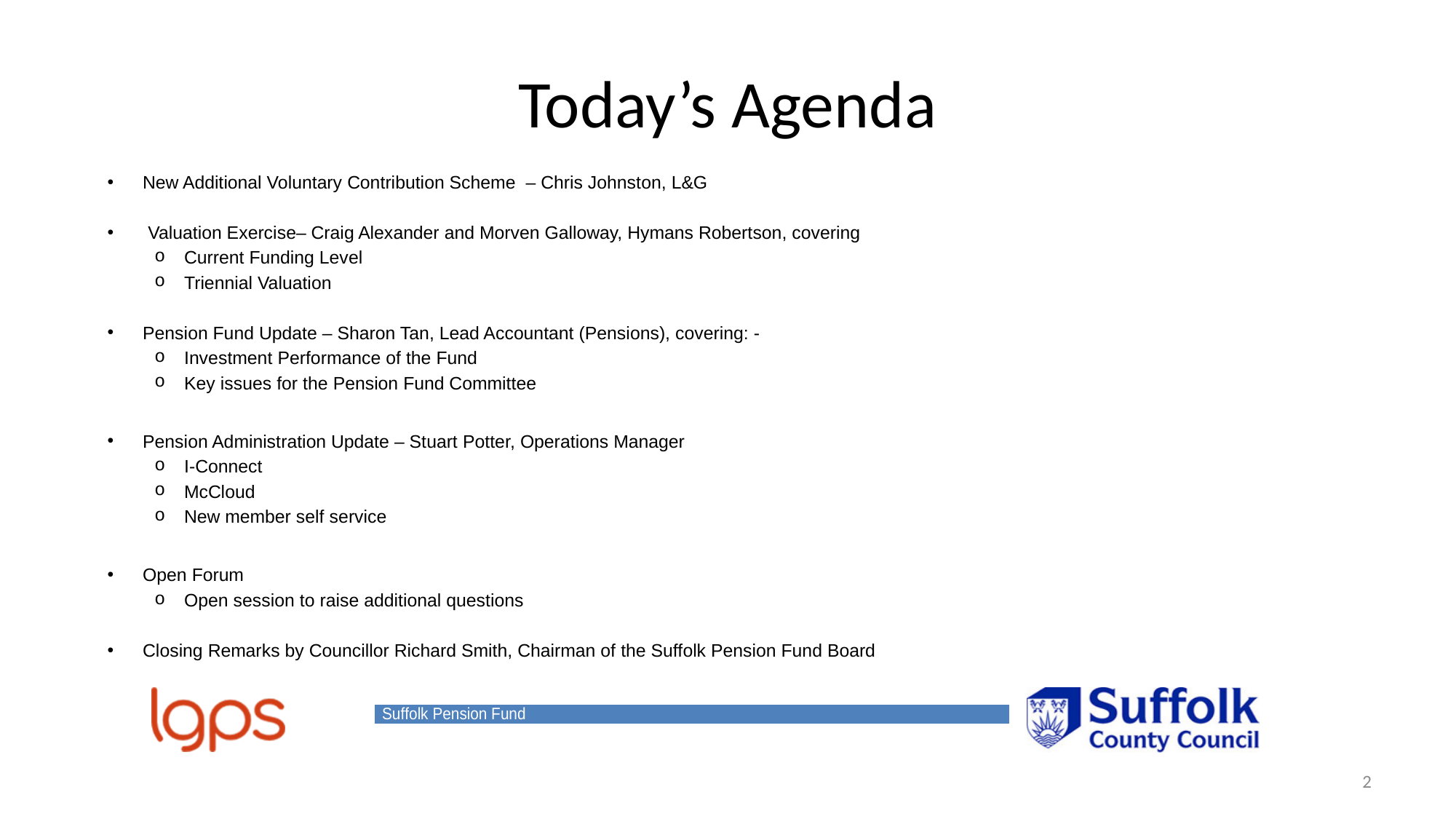

# Today’s Agenda

New Additional Voluntary Contribution Scheme  – Chris Johnston, L&G

 Valuation Exercise– Craig Alexander and Morven Galloway, Hymans Robertson, covering
Current Funding Level
Triennial Valuation

Pension Fund Update – Sharon Tan, Lead Accountant (Pensions), covering: -
Investment Performance of the Fund
Key issues for the Pension Fund Committee

Pension Administration Update – Stuart Potter, Operations Manager
I-Connect
McCloud
New member self service

Open Forum
Open session to raise additional questions

Closing Remarks by Councillor Richard Smith, Chairman of the Suffolk Pension Fund Board

2